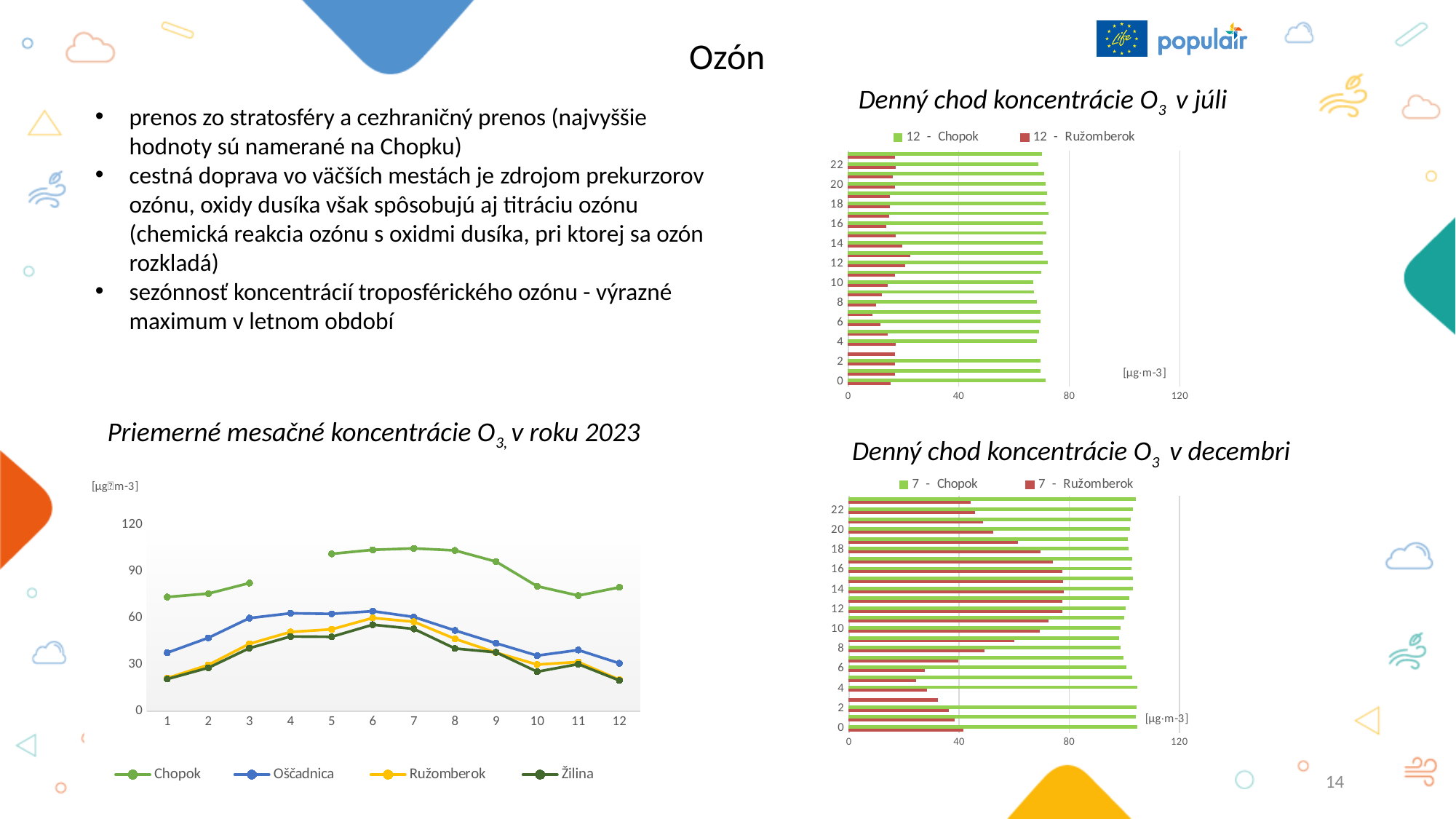

Ozón
Denný chod koncentrácie O3  v júli
prenos zo stra­tosféry a cezhraničný prenos (najvyššie hodnoty sú namerané na Chopku)
cestná doprava vo väčších mestách je zdrojom prekurzorov ozónu, oxidy dusíka však spôsobujú aj titráciu ozónu (chemická reakcia ozónu s oxidmi dusíka, pri ktorej sa ozón rozkladá)
sezónnosť koncentrácií troposférického ozónu - výrazné maximum v letnom období

### Chart

| Category | 12  -  Ružomberok | 12  -  Chopok |
|---|---|---|
| 0 | 15.149253200000002 | 71.22576008 |
| 1 | 16.7716532 | 69.42655959999998 |
| 2 | 16.805413266666665 | 69.35080031999999 |
| 3 | 16.742579999999997 | None |
| 4 | 16.967493466666667 | 68.16725528 |
| 5 | 14.233513266666668 | 68.81023943999998 |
| 6 | 11.5389 | 69.34383952 |
| 7 | 8.640303448275862 | 69.37351991999999 |
| 8 | 9.856593333333334 | 68.19320024000001 |
| 9 | 12.110632193548387 | 67.03144056 |
| 10 | 14.1173466 | 66.71135951999999 |
| 11 | 16.735625741935483 | 69.84064008000001 |
| 12 | 20.549551793103454 | 72.15766666666669 |
| 13 | 22.33602666666667 | 70.17600000000003 |
| 14 | 19.324524068965516 | 70.32430753846154 |
| 15 | 17.038579933333335 | 71.53175992 |
| 16 | 13.523158689655174 | 70.31189583999999 |
| 17 | 14.547140133333333 | 72.32541641666666 |
| 18 | 14.944213862068965 | 71.25936 |
| 19 | 15.059333399999998 | 71.93080032 |
| 20 | 16.72508972413793 | 71.26679920000001 |
| 21 | 15.997026599999998 | 70.80871968000001 |
| 22 | 17.01660689655172 | 68.7183764 |
| 23 | 16.730653266666664 | 69.86440016 |
Priemerné mesačné koncentrácie O3, v roku 2023
Denný chod koncentrácie O3  v decembri

### Chart

| Category | 7  -  Ružomberok | 7  -  Chopok |
|---|---|---|
| 0 | 41.39582813793103 | 104.54877451612901 |
| 1 | 38.291154193548394 | 104.08490283870972 |
| 2 | 36.07955848275862 | 104.38451541935483 |
| 3 | 32.15260025806452 | None |
| 4 | 28.295986 | 104.57341935483872 |
| 5 | 24.26664516129032 | 102.63264458064516 |
| 6 | 27.30038578571429 | 100.62625800000002 |
| 7 | 39.65762561290324 | 99.66509612903226 |
| 8 | 49.001128 | 98.46346613333331 |
| 9 | 59.85729096774194 | 97.9995484516129 |
| 10 | 69.22378564285715 | 98.55574212903225 |
| 11 | 72.42335535483872 | 99.85135541935485 |
| 12 | 77.26892907142857 | 100.47322580645162 |
| 13 | 77.41425793548386 | 101.68529096774192 |
| 14 | 77.80813827586206 | 102.885096 |
| 15 | 77.59458077419356 | 103.02993535483871 |
| 16 | 77.37510358620689 | 102.35638761290325 |
| 17 | 73.8581289032258 | 102.82348522580648 |
| 18 | 69.53889675862068 | 101.4567732903226 |
| 19 | 61.34367683870967 | 101.07696722580647 |
| 20 | 52.19669000000001 | 101.87206458064514 |
| 21 | 48.44180632258065 | 102.17006432258067 |
| 22 | 45.614965931034476 | 103.10509683870968 |
| 23 | 43.953871161290316 | 103.96212916129032 |

### Chart

| Category | Chopok | Oščadnica  | Ružomberok  | Žilina  |
|---|---|---|---|---|
| 1 | 73.49151 | 37.60305 | 21.28788 | 20.65379 |
| 2 | 75.65513 | 47.17486 | 29.75963 | 27.9029 |
| 3 | 82.42441 | 59.91116 | 43.33349 | 40.54829 |
| 4 | None | 63.00346 | 51.00574 | 48.08114 |
| 5 | 101.2095 | 62.61939 | 52.66109 | 47.88387 |
| 6 | 103.8054 | 64.35559 | 60.00049 | 55.65835 |
| 7 | 104.7165 | 60.60873 | 57.54797 | 52.95115 |
| 8 | 103.4317 | 51.96603 | 46.55181 | 40.31644 |
| 9 | 96.23437 | 43.7342 | 37.71418 | 37.8738 |
| 10 | 80.39619 | 35.75261 | 29.98586 | 25.39501 |
| 11 | 74.39959 | 39.34382 | 31.6607 | 30.25597 |
| 12 | 79.69334 | 30.82616 | 20.28968 | 19.76043 |
14